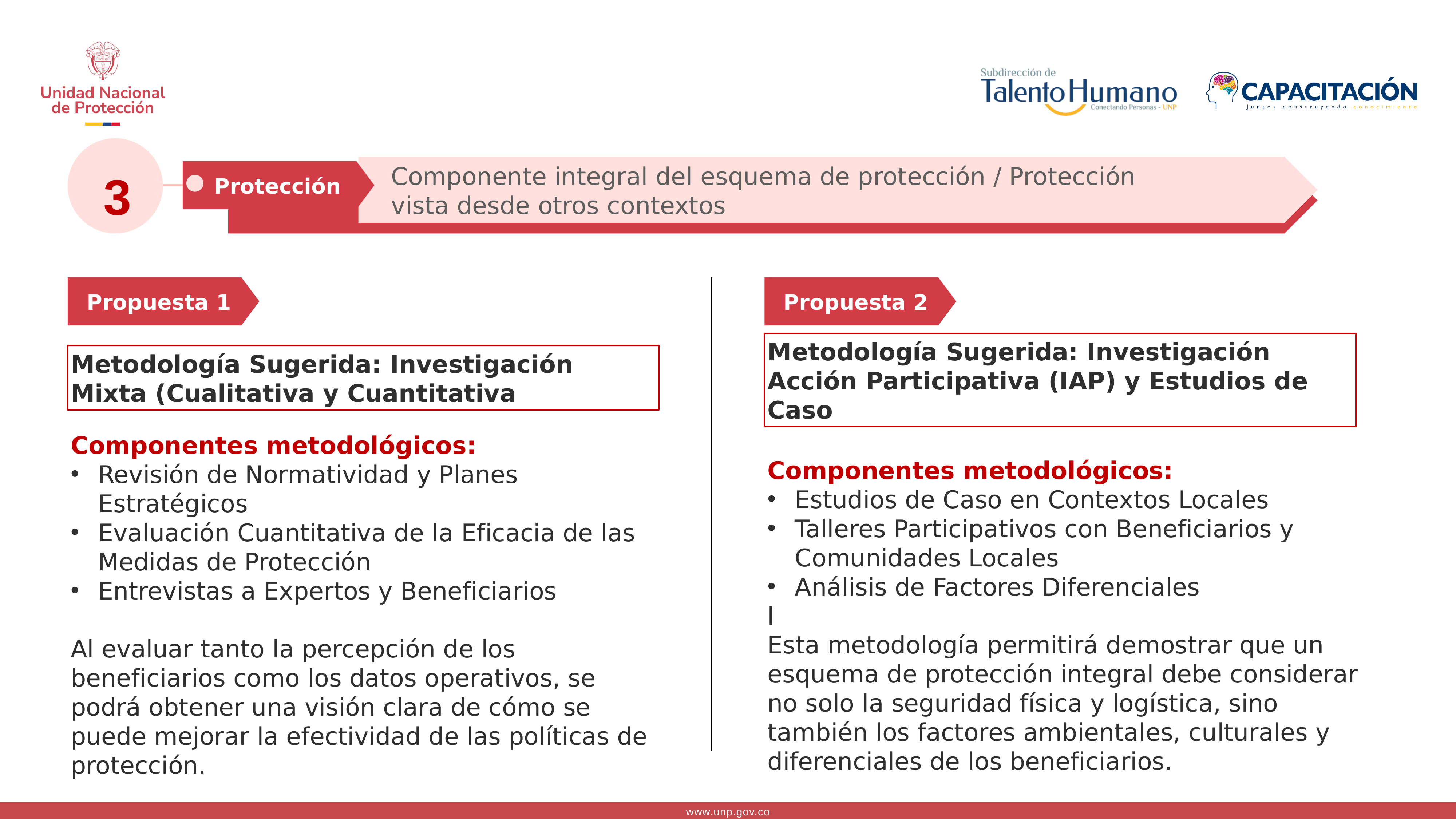

Componente integral del esquema de protección / Protección
vista desde otros contextos
 Protección
3

Propuesta 1
Propuesta 2
Metodología Sugerida: Investigación Acción Participativa (IAP) y Estudios de Caso
Metodología Sugerida: Investigación Mixta (Cualitativa y Cuantitativa
Componentes metodológicos:
Revisión de Normatividad y Planes Estratégicos
Evaluación Cuantitativa de la Eficacia de las Medidas de Protección
Entrevistas a Expertos y Beneficiarios

Al evaluar tanto la percepción de los beneficiarios como los datos operativos, se podrá obtener una visión clara de cómo se puede mejorar la efectividad de las políticas de protección.
Componentes metodológicos:
Estudios de Caso en Contextos Locales
Talleres Participativos con Beneficiarios y Comunidades Locales
Análisis de Factores Diferenciales
l
Esta metodología permitirá demostrar que un esquema de protección integral debe considerar no solo la seguridad física y logística, sino también los factores ambientales, culturales y diferenciales de los beneficiarios.